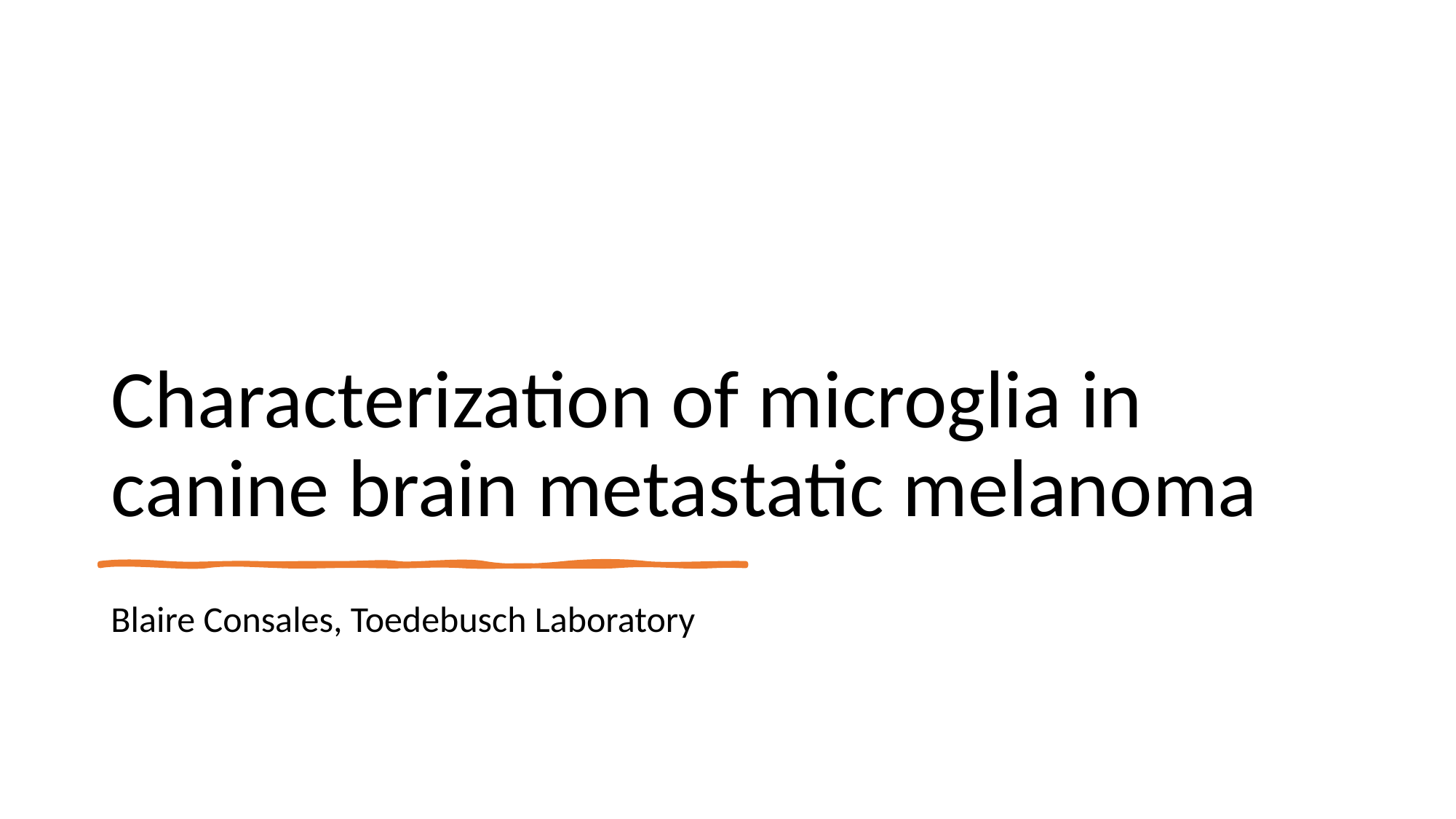

# Characterization of microglia in canine brain metastatic melanoma

Blaire Consales, Toedebusch Laboratory